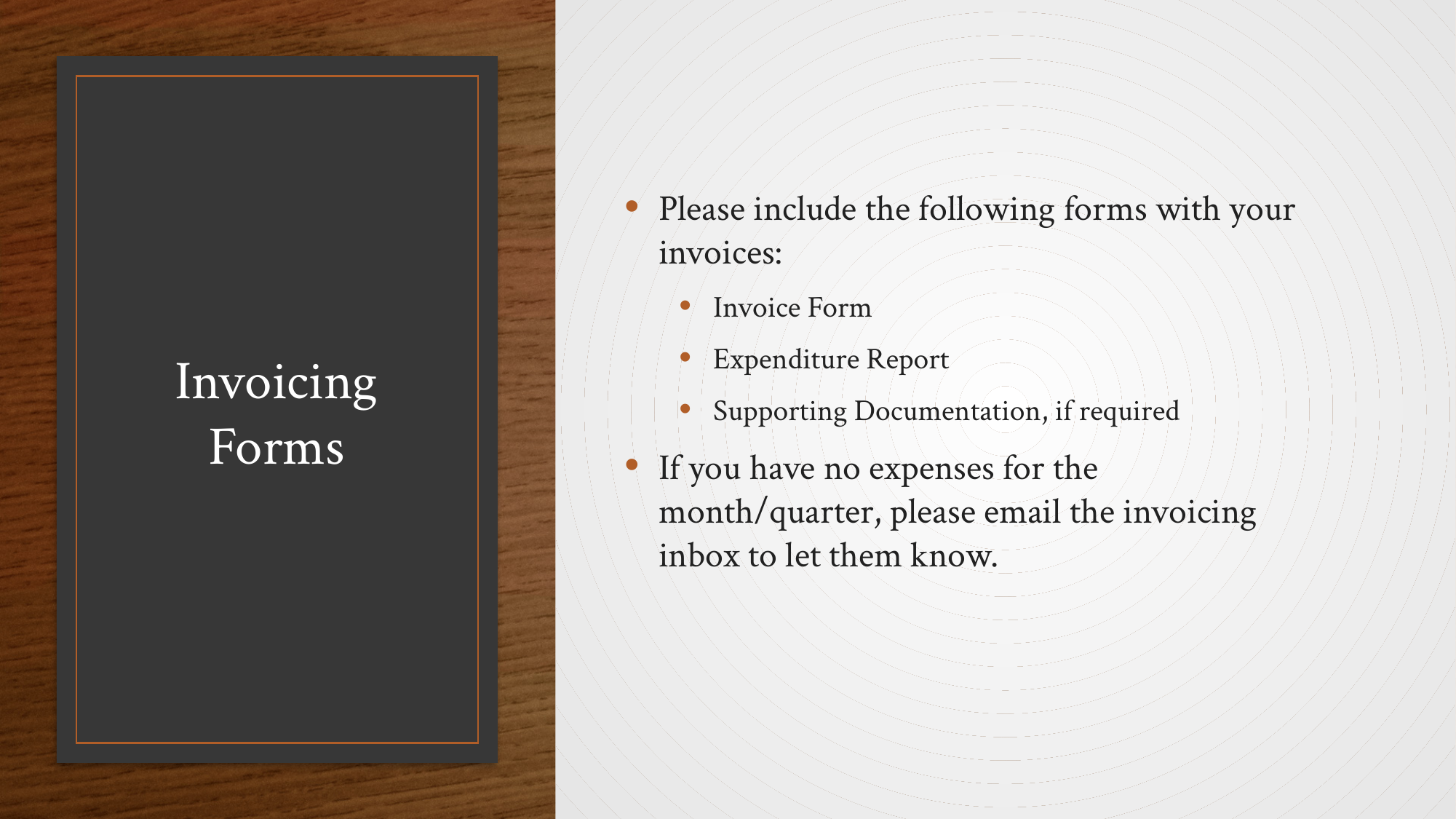

Please include the following forms with your invoices:
Invoice Form
Expenditure Report
Supporting Documentation, if required
If you have no expenses for the month/quarter, please email the invoicing inbox to let them know.

# Invoicing Forms